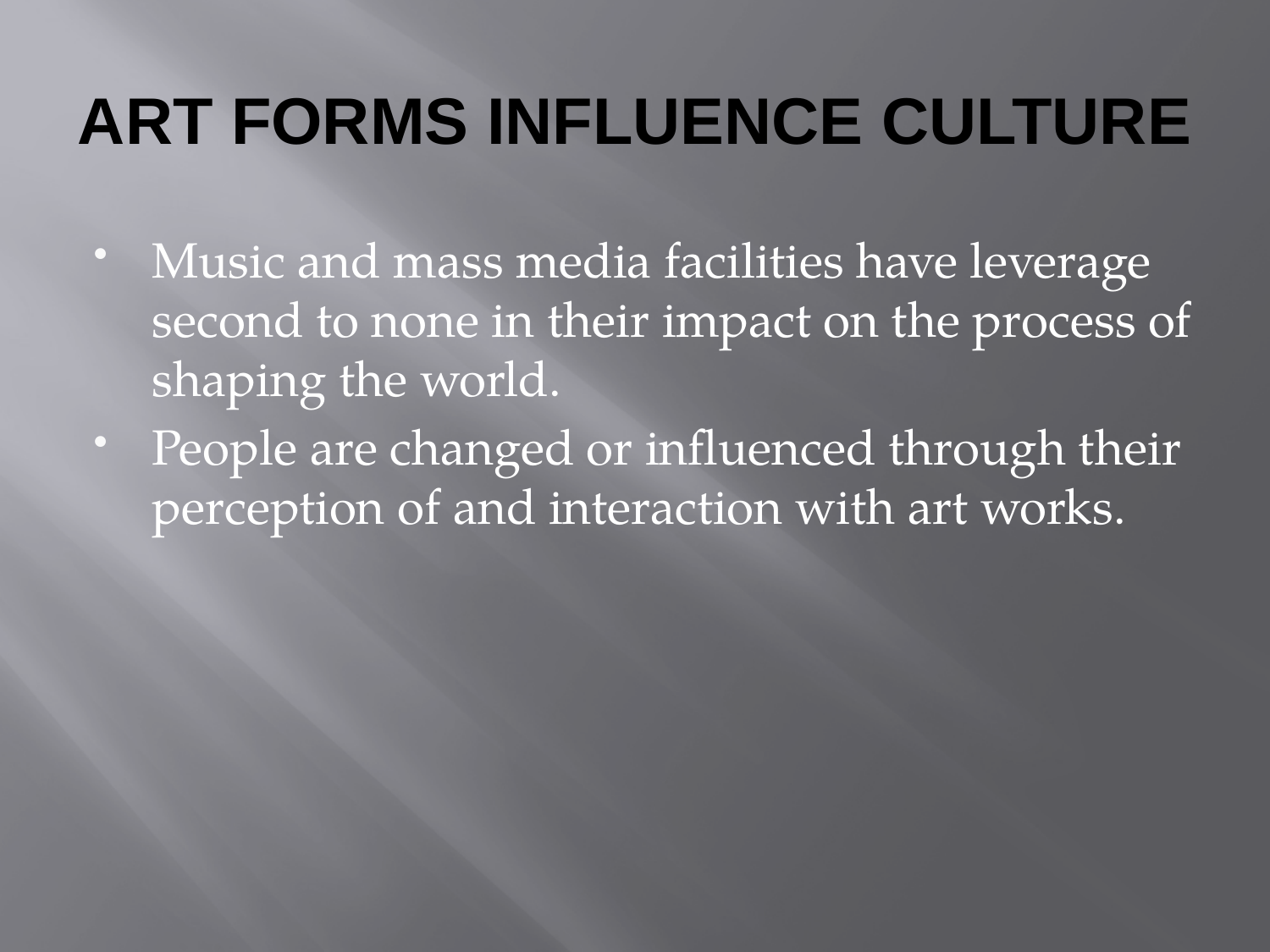

# ART FORMS INFLUENCE CULTURE
Music and mass media facilities have leverage second to none in their impact on the process of shaping the world.
People are changed or influenced through their perception of and interaction with art works.